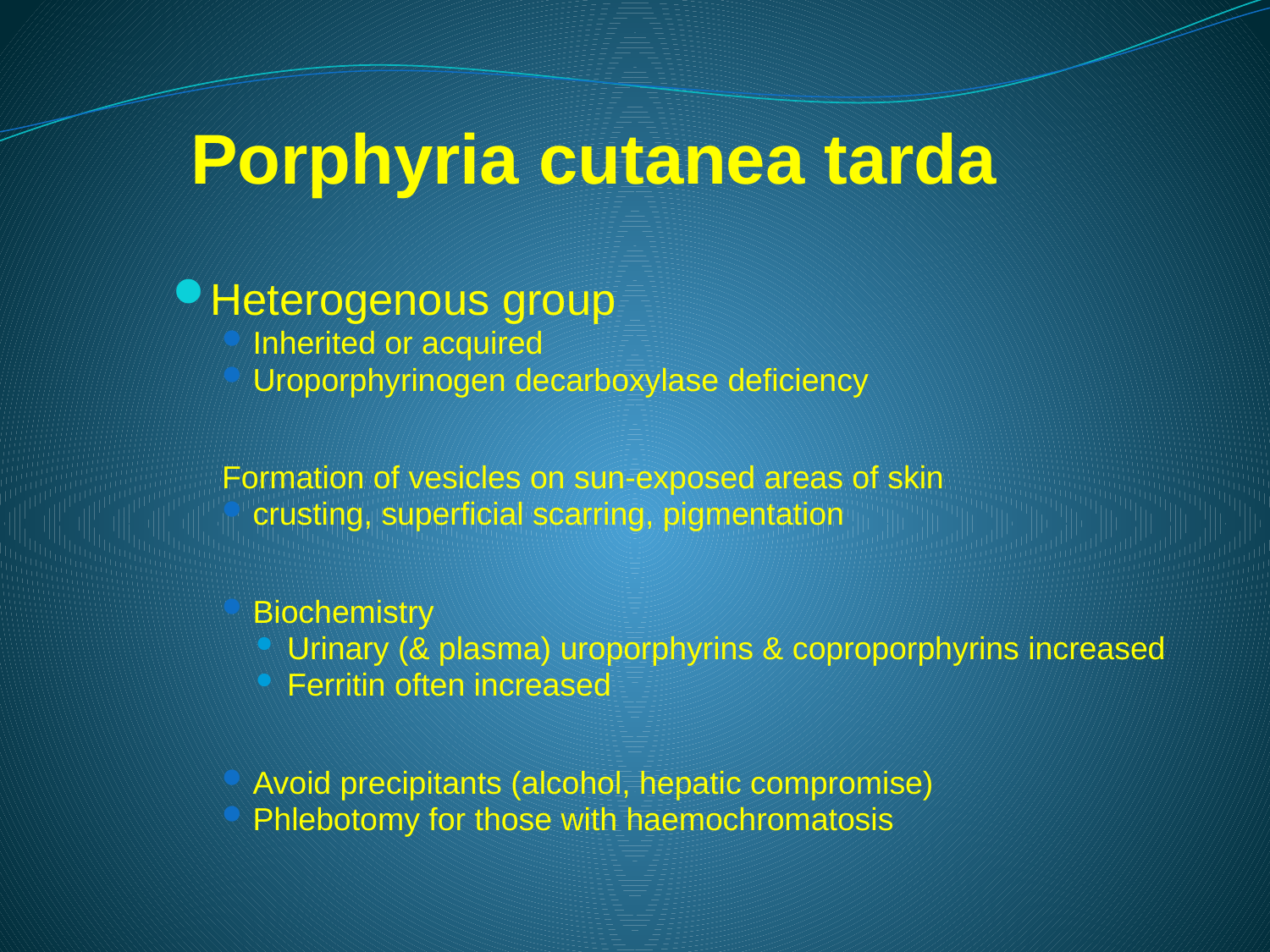

Porphyria cutanea tarda
Heterogenous group
Inherited or acquired
Uroporphyrinogen decarboxylase deficiency

Formation of vesicles on sun-exposed areas of skin
	crusting, superficial scarring, pigmentation

Biochemistry
Urinary (& plasma) uroporphyrins & coproporphyrins increased
Ferritin often increased

Avoid precipitants (alcohol, hepatic compromise)
Phlebotomy for those with haemochromatosis